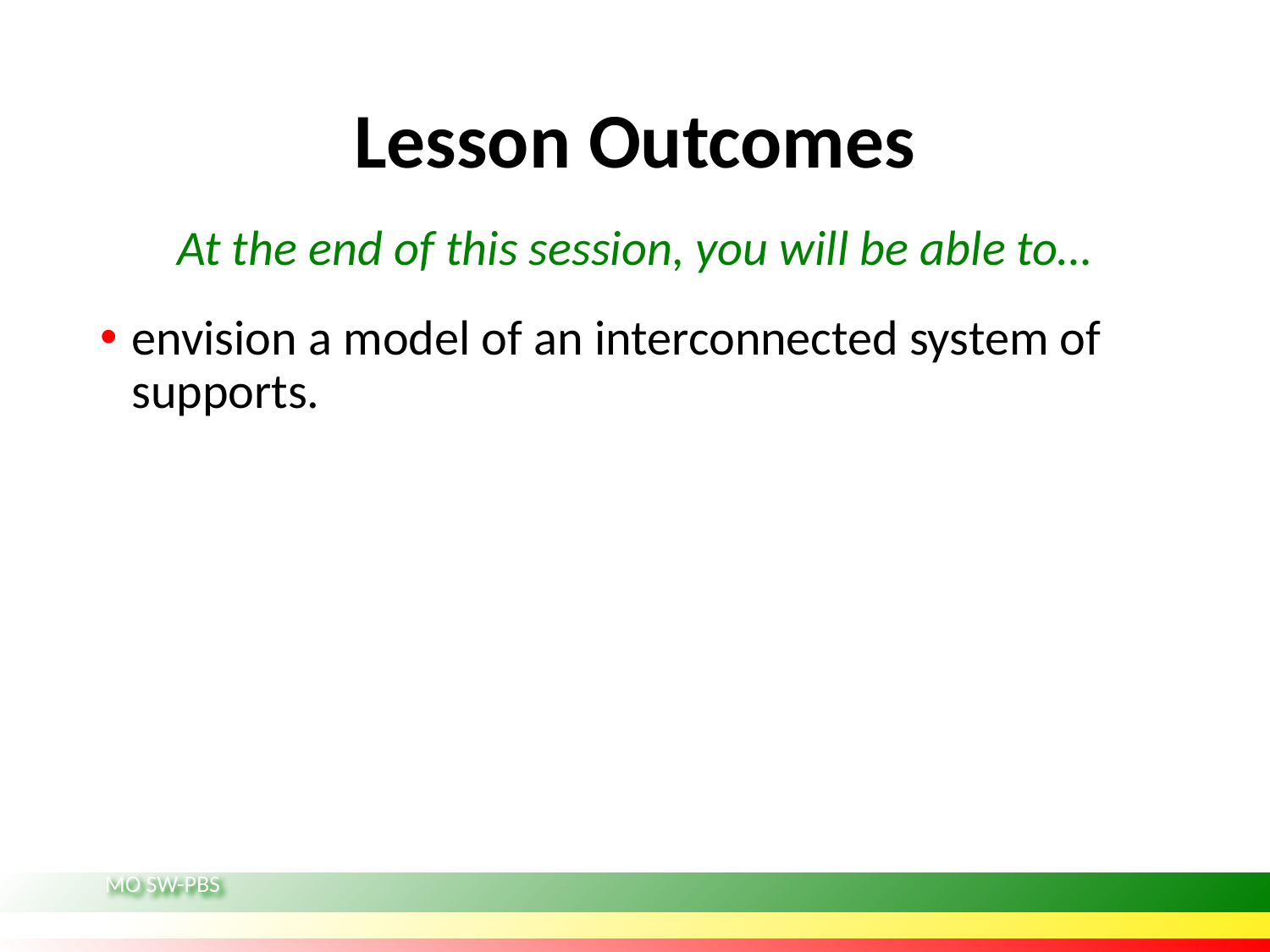

# Lesson Outcomes
At the end of this session, you will be able to…

envision a model of an interconnected system of supports.